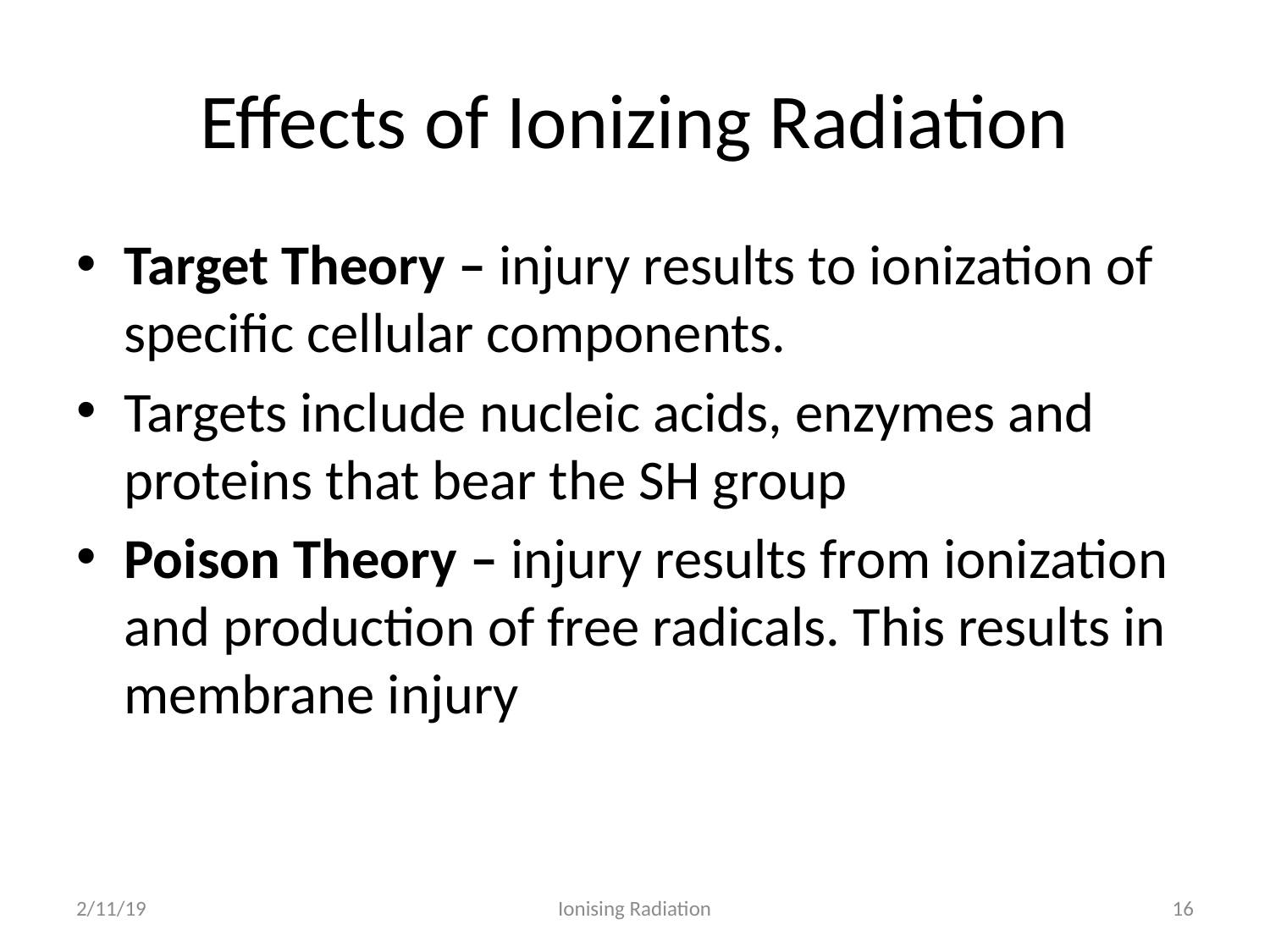

# Effects of Ionizing Radiation
Target Theory – injury results to ionization of specific cellular components.
Targets include nucleic acids, enzymes and proteins that bear the SH group
Poison Theory – injury results from ionization and production of free radicals. This results in membrane injury
2/11/19
Ionising Radiation
16